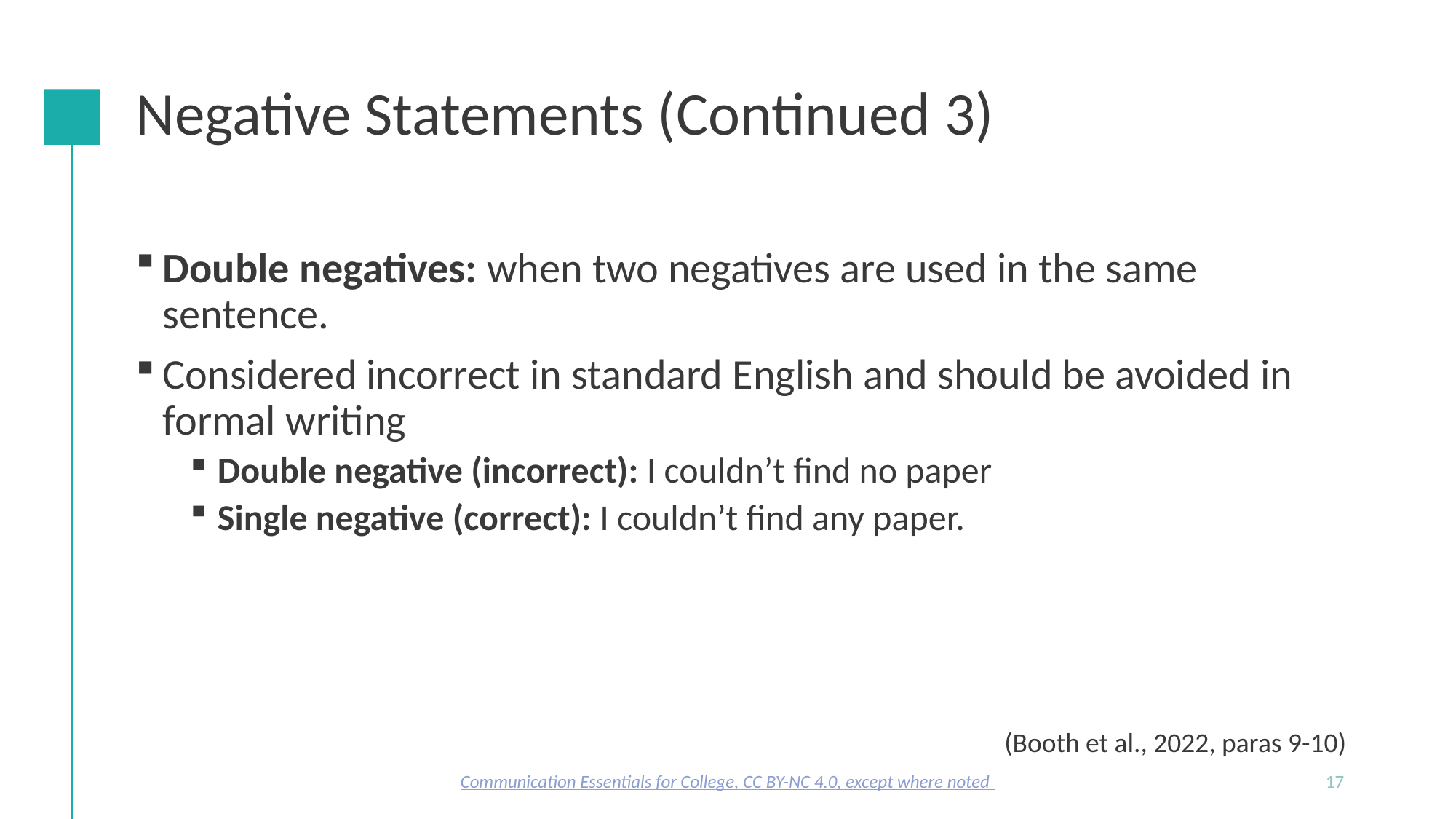

# Negative Statements (Continued 3)
Double negatives: when two negatives are used in the same sentence.
Considered incorrect in standard English and should be avoided in formal writing
Double negative (incorrect): I couldn’t find no paper
Single negative (correct): I couldn’t find any paper.
(Booth et al., 2022, paras 9-10)
Communication Essentials for College, CC BY-NC 4.0, except where noted
17